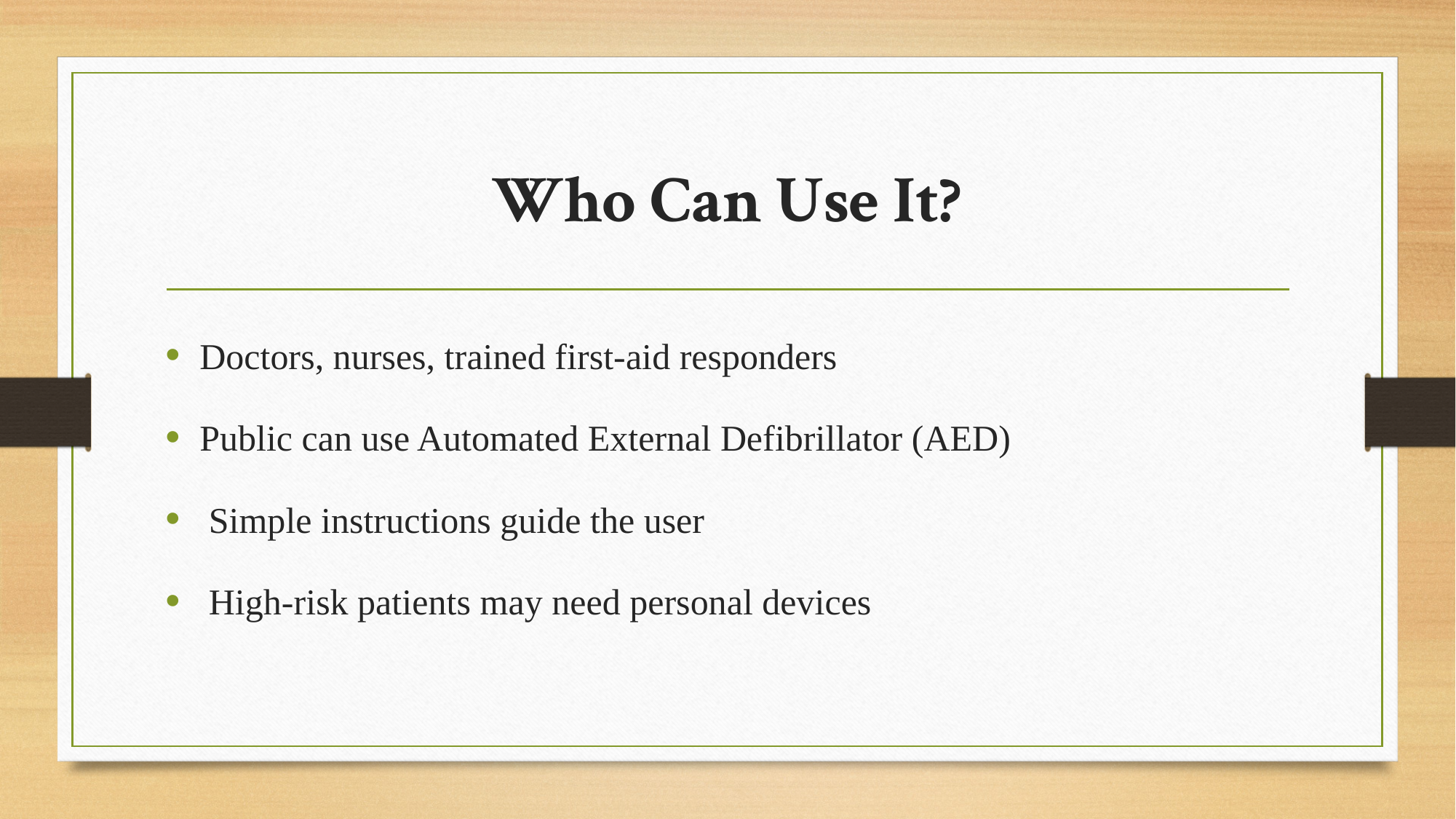

# Who Can Use It?
Doctors, nurses, trained first-aid responders
Public can use Automated External Defibrillator (AED)
 Simple instructions guide the user
 High-risk patients may need personal devices